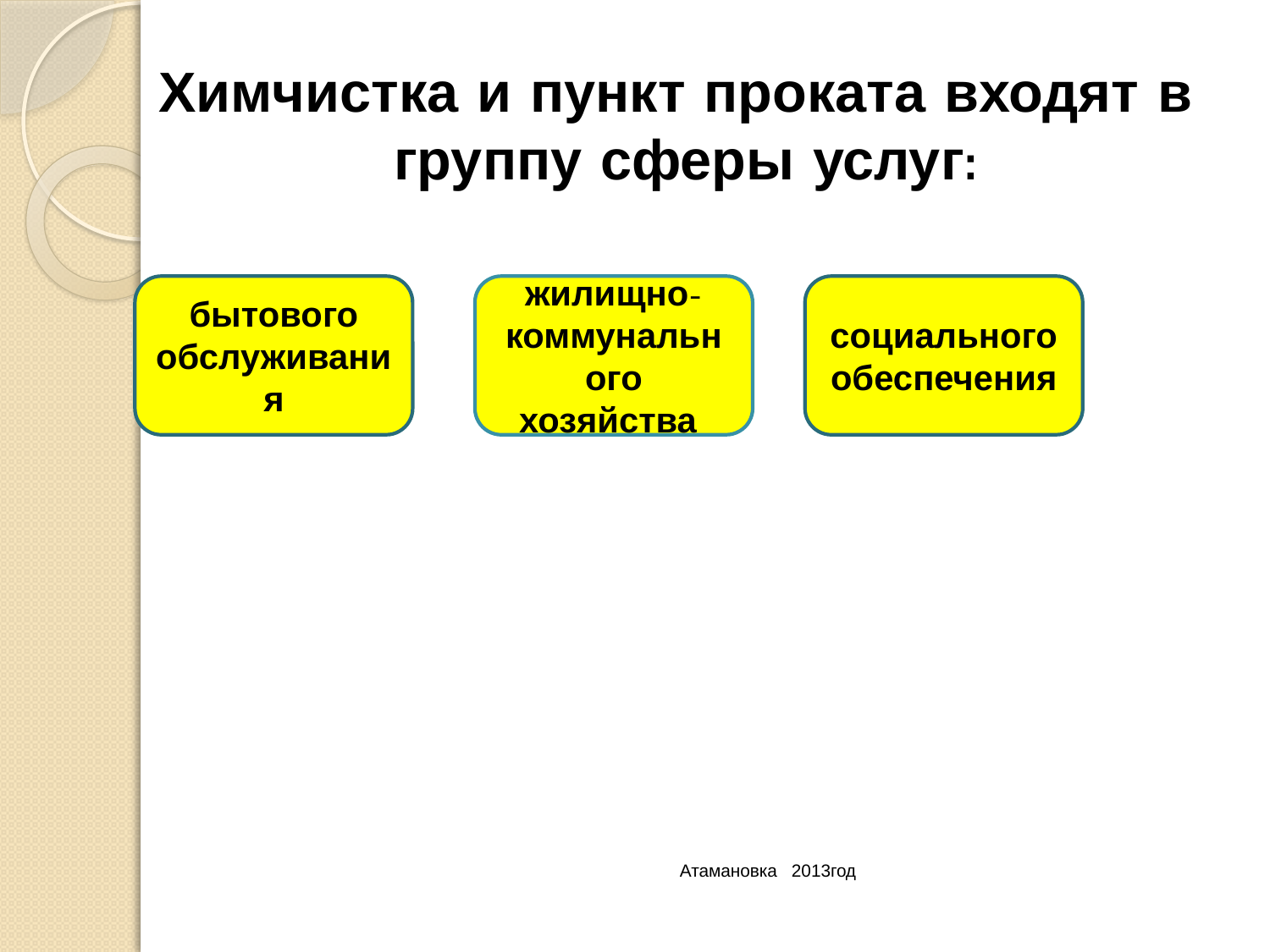

Химчистка и пункт проката входят в группу сферы услуг:
бытового обслуживания
жилищно-коммунального хозяйства
социального обеспечения
Атамановка   2013год